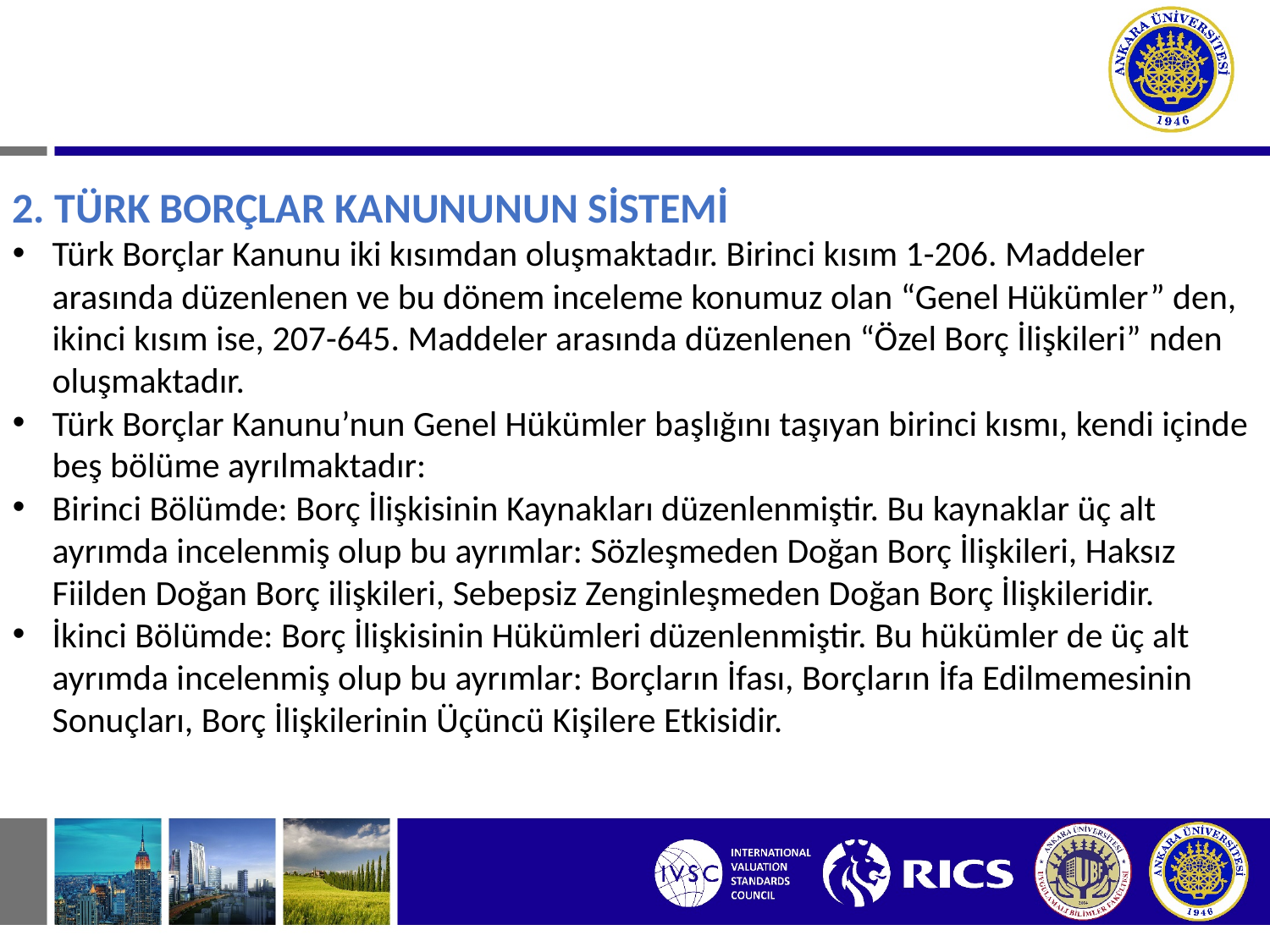

# III. TÜRK BORÇLAR KANUNUNUN KABULÜ, SİSTEM VE TEKNİĞİ
2. TÜRK BORÇLAR KANUNUNUN SİSTEMİ
Türk Borçlar Kanunu iki kısımdan oluşmaktadır. Birinci kısım 1-206. Maddeler arasında düzenlenen ve bu dönem inceleme konumuz olan “Genel Hükümler” den, ikinci kısım ise, 207-645. Maddeler arasında düzenlenen “Özel Borç İlişkileri” nden oluşmaktadır.
Türk Borçlar Kanunu’nun Genel Hükümler başlığını taşıyan birinci kısmı, kendi içinde beş bölüme ayrılmaktadır:
Birinci Bölümde: Borç İlişkisinin Kaynakları düzenlenmiştir. Bu kaynaklar üç alt ayrımda incelenmiş olup bu ayrımlar: Sözleşmeden Doğan Borç İlişkileri, Haksız Fiilden Doğan Borç ilişkileri, Sebepsiz Zenginleşmeden Doğan Borç İlişkileridir.
İkinci Bölümde: Borç İlişkisinin Hükümleri düzenlenmiştir. Bu hükümler de üç alt ayrımda incelenmiş olup bu ayrımlar: Borçların İfası, Borçların İfa Edilmemesinin Sonuçları, Borç İlişkilerinin Üçüncü Kişilere Etkisidir.